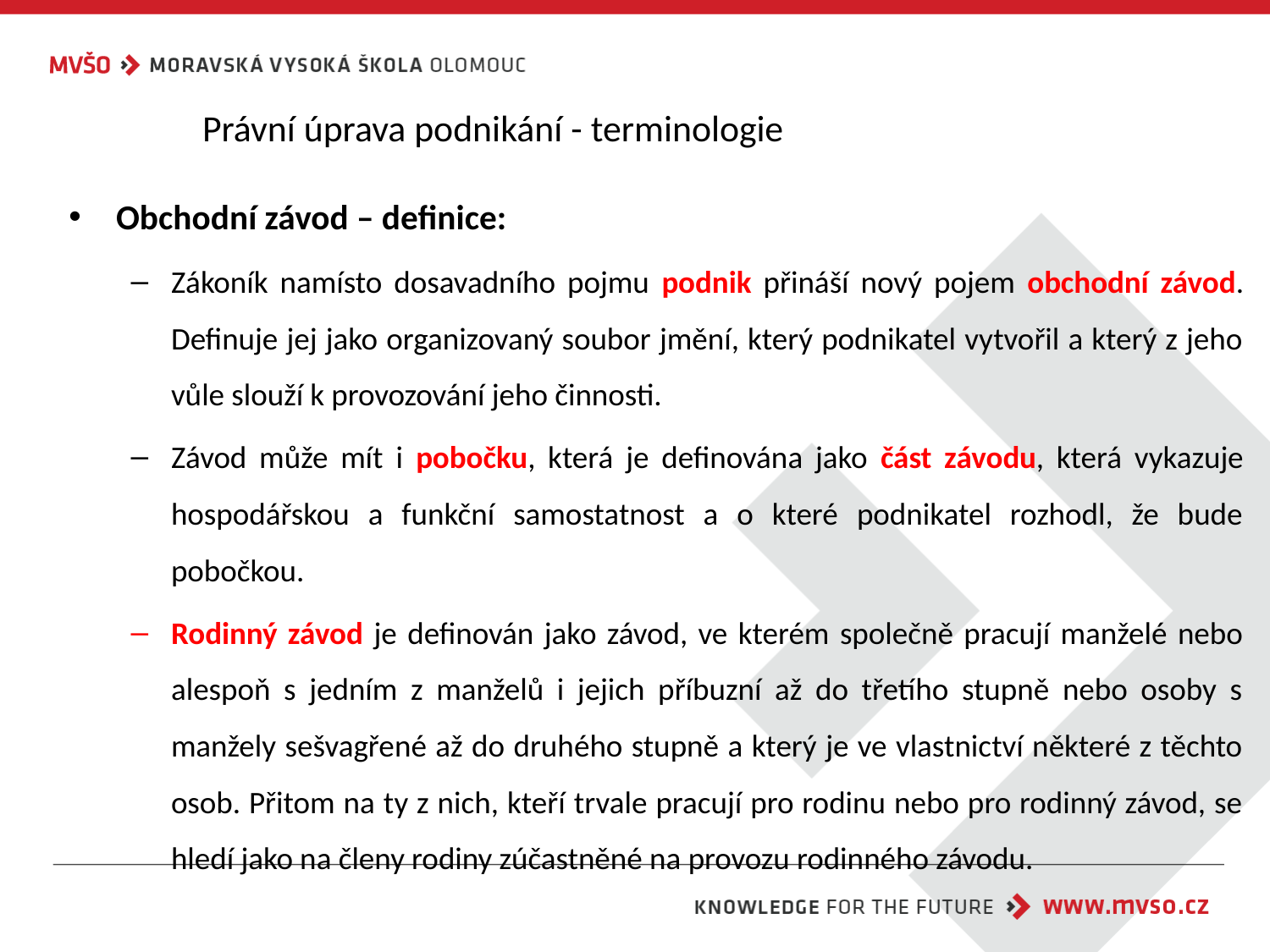

# Právní úprava podnikání - terminologie
Obchodní závod – definice:
Zákoník namísto dosavadního pojmu podnik přináší nový pojem obchodní závod. Definuje jej jako organizovaný soubor jmění, který podnikatel vytvořil a který z jeho vůle slouží k provozování jeho činnosti.
Závod může mít i pobočku, která je definována jako část závodu, která vykazuje hospodářskou a funkční samostatnost a o které podnikatel rozhodl, že bude pobočkou.
Rodinný závod je definován jako závod, ve kterém společně pracují manželé nebo alespoň s jedním z manželů i jejich příbuzní až do třetího stupně nebo osoby s manžely sešvagřené až do druhého stupně a který je ve vlastnictví některé z těchto osob. Přitom na ty z nich, kteří trvale pracují pro rodinu nebo pro rodinný závod, se hledí jako na členy rodiny zúčastněné na provozu rodinného závodu.